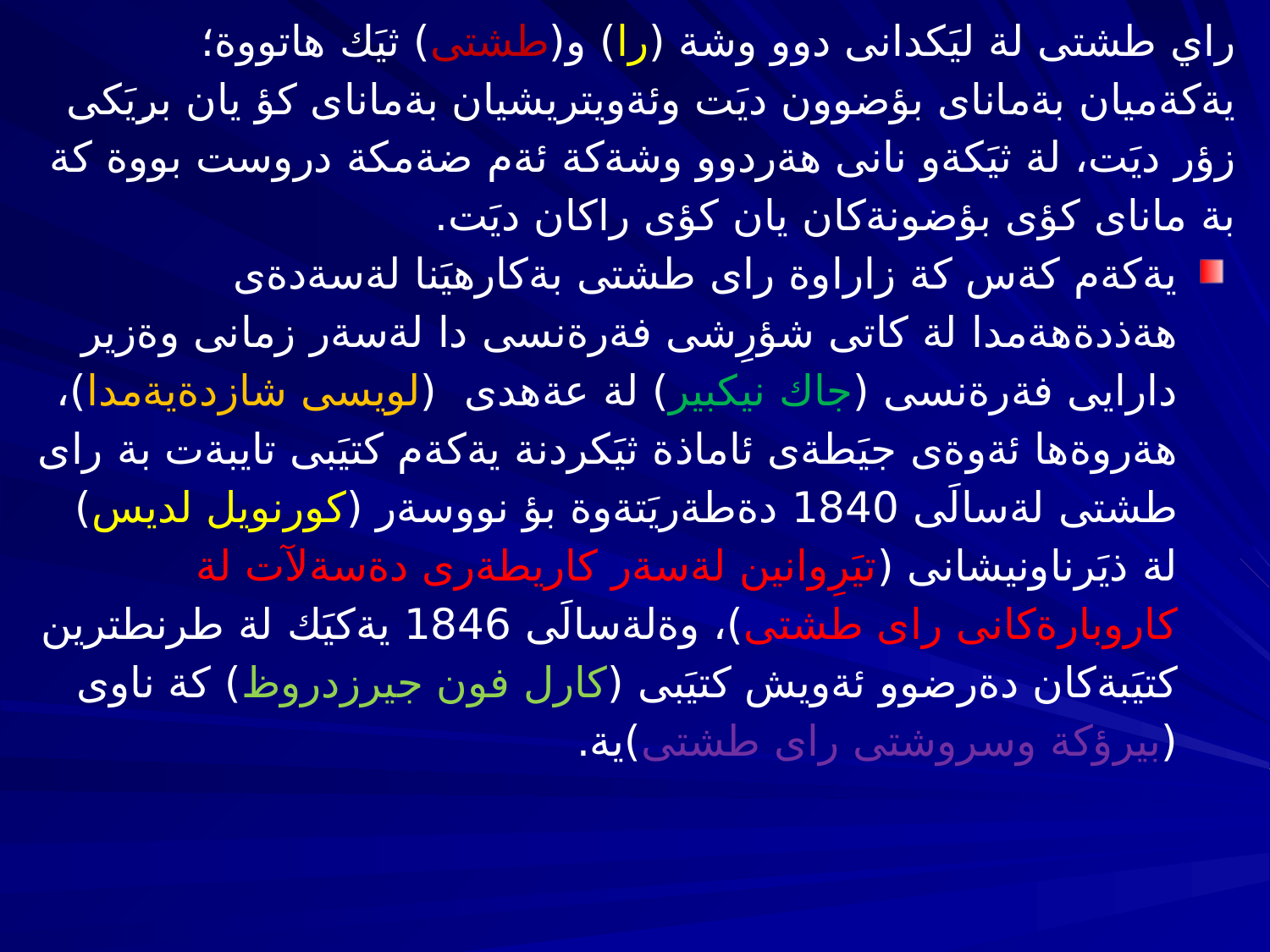

# راي طشتى لة ليَكدانى دوو وشة (را) و(طشتى) ثيَك هاتووة؛ يةكةميان بةماناى بؤضوون ديَت وئةويتريشيان بةماناى كؤ يان برِيَكى زؤر ديَت، لة ثيَكةو نانى هةردوو وشةكة ئةم ضةمكة دروست بووة كة بة ماناى كؤى بؤضونةكان يان كؤى راكان ديَت.
يةكةم كةس كة زاراوة راى طشتى بةكارهيَنا لةسةدةى هةذدةهةمدا لة كاتى شؤرِشى فةرةنسى دا لةسةر زمانى وةزير دارايى فةرةنسى (جاك نيكبير) لة عةهدى  (لويسى شازدةيةمدا)، هةروةها ئةوةى جيَطةى ئاماذة ثيَكردنة يةكةم كتيَبى تايبةت بة راى طشتى لةسالَى 1840 دةطةريَتةوة بؤ نووسةر (كورنويل لديس) لة ذيَرناونيشانى (تيَرِوانين لةسةر كاريطةرى دةسةلآت لة كاروبارةكانى راى طشتى)، وةلةسالَى 1846 يةكيَك لة طرنطترين كتيَبةكان دةرضوو ئةويش كتيَبى (كارل فون جيرزدروظ) كة ناوى (بيرؤكة وسروشتى راى طشتى)ية.